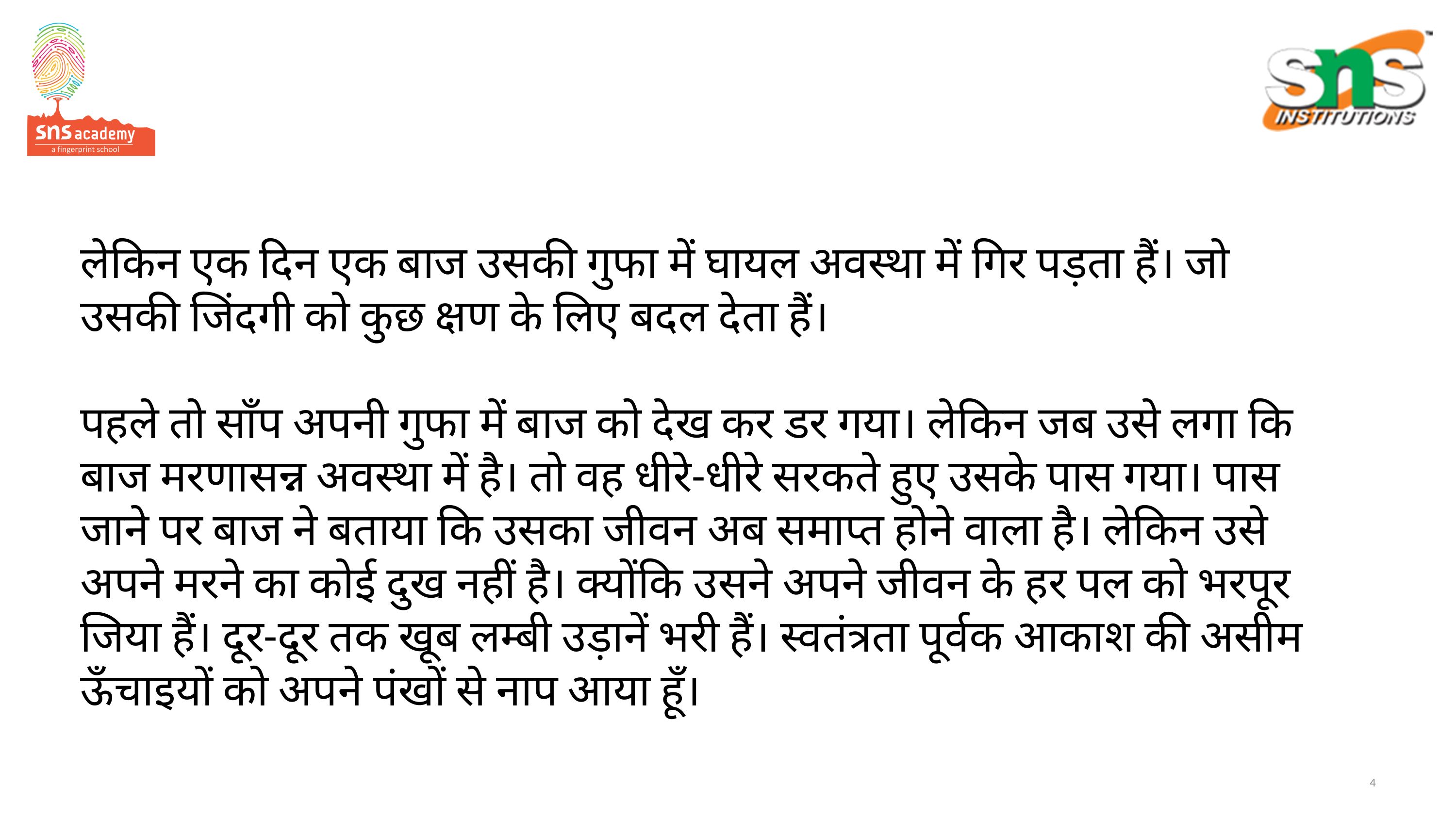

# लेकिन एक दिन एक बाज उसकी गुफा में घायल अवस्था में गिर पड़ता हैं। जो उसकी जिंदगी को कुछ क्षण के लिए बदल देता हैं। पहले तो साँप अपनी गुफा में बाज को देख कर डर गया। लेकिन जब उसे लगा कि बाज मरणासन्न अवस्था में है। तो वह धीरे-धीरे सरकते हुए उसके पास गया। पास जाने पर बाज ने बताया कि उसका जीवन अब समाप्त होने वाला है। लेकिन उसे अपने मरने का कोई दुख नहीं है। क्योंकि उसने अपने जीवन के हर पल को भरपूर जिया हैं। दूर-दूर तक खूब लम्बी उड़ानें भरी हैं। स्वतंत्रता पूर्वक आकाश की असीम ऊँचाइयों को अपने पंखों से नाप आया हूँ।
4